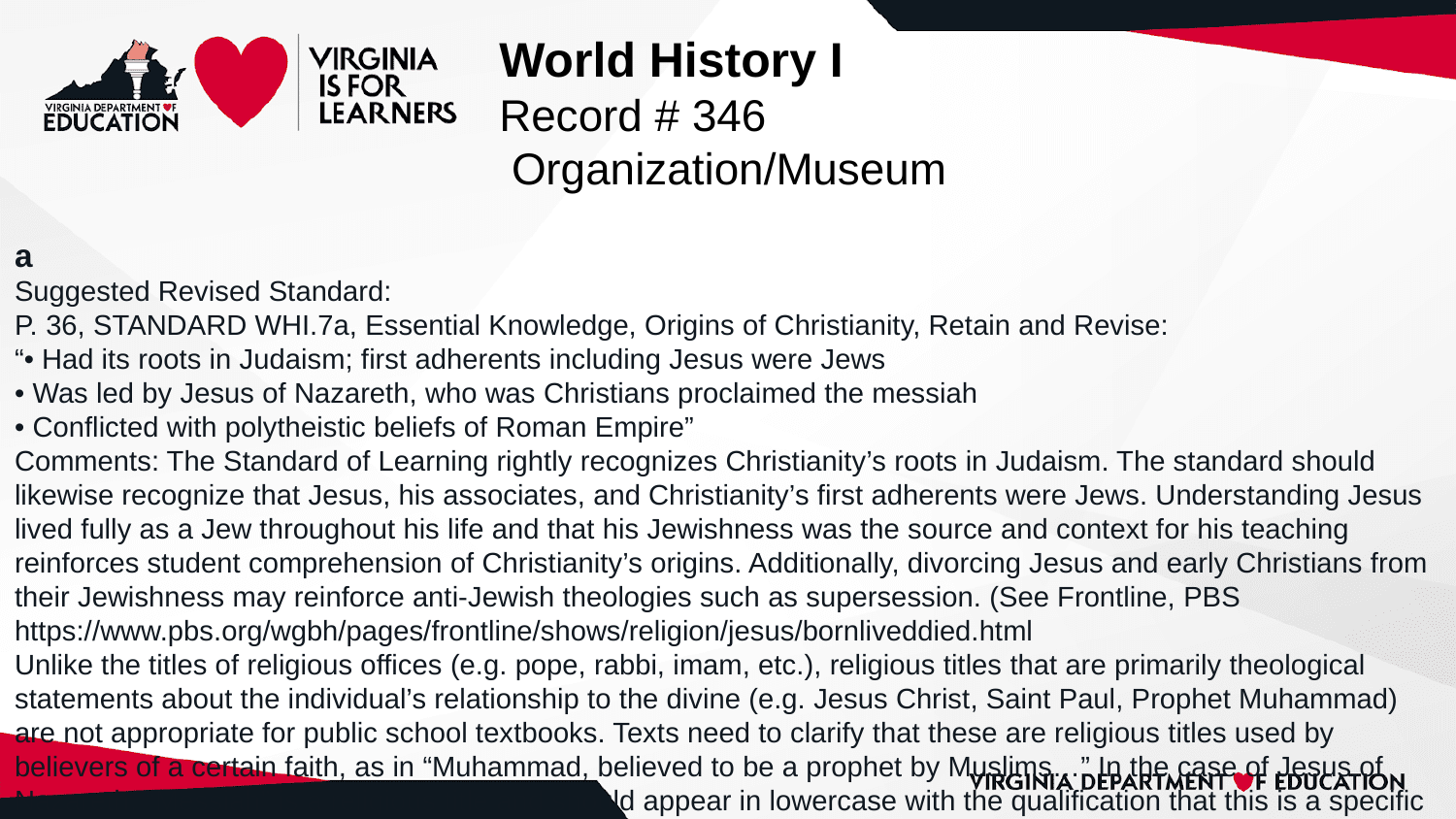

# World History I
Record # 346
 Organization/Museum

a
Suggested Revised Standard:
P. 36, STANDARD WHI.7a, Essential Knowledge, Origins of Christianity, Retain and Revise:
“• Had its roots in Judaism; first adherents including Jesus were Jews
• Was led by Jesus of Nazareth, who was Christians proclaimed the messiah
• Conflicted with polytheistic beliefs of Roman Empire”
Comments: The Standard of Learning rightly recognizes Christianity’s roots in Judaism. The standard should likewise recognize that Jesus, his associates, and Christianity’s first adherents were Jews. Understanding Jesus lived fully as a Jew throughout his life and that his Jewishness was the source and context for his teaching reinforces student comprehension of Christianity’s origins. Additionally, divorcing Jesus and early Christians from their Jewishness may reinforce anti-Jewish theologies such as supersession. (See Frontline, PBS https://www.pbs.org/wgbh/pages/frontline/shows/religion/jesus/bornliveddied.html
Unlike the titles of religious offices (e.g. pope, rabbi, imam, etc.), religious titles that are primarily theological statements about the individual’s relationship to the divine (e.g. Jesus Christ, Saint Paul, Prophet Muhammad) are not appropriate for public school textbooks. Texts need to clarify that these are religious titles used by believers of a certain faith, as in “Muhammad, believed to be a prophet by Muslims…” In the case of Jesus of Nazareth, “Messiah” is a religious title and should appear in lowercase with the qualification that this is a specific Christian belief. It is important that the Standards of Learning reinforce respect for all traditions and differentiate between historical facts, titles of office, and religious belief.

Suggested Revised Standard:
P. 36, STANDARD WHI.7a, Essential Knowledge, Beliefs, traditions, and practices of Christianity, Retain and Revise:
“• Monotheism
• Jesus as both son and incarnation of God
• Life after death
• New Testament, containing accounts of the life and teachings of Jesus, as well as writings of early Christians
• Christian doctrines established by early church councils”
Comments: As with other founders of religions, claims of divinity are beliefs specific to a particular religion. As such, the word “son” should appear in lowercase since belief is specific to Christianity. It is important that the Standards of Learning reinforce respect for all traditions so this standard should reflect this ideal.